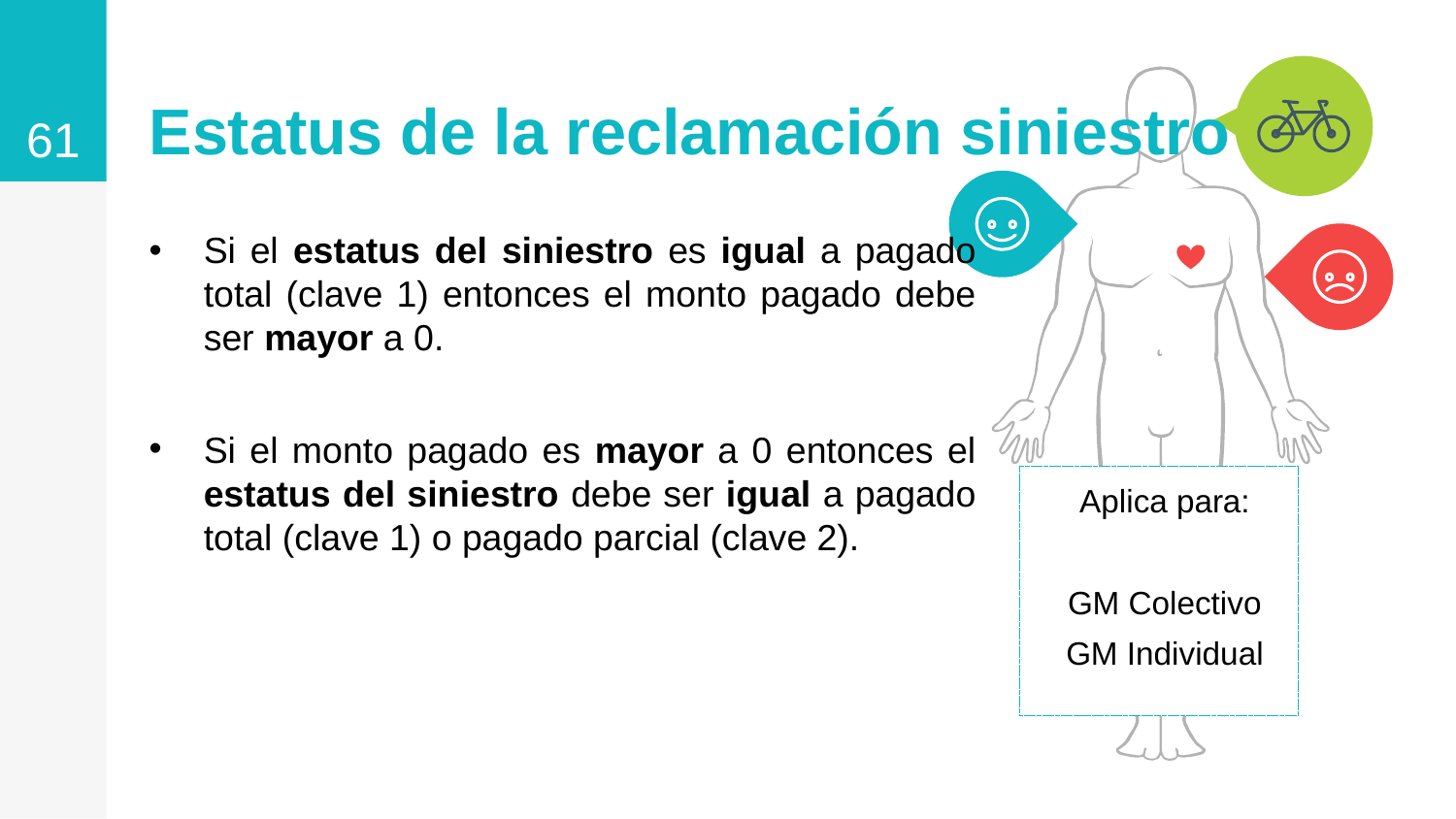

61
Estatus de la reclamación siniestro

Si el estatus del siniestro es igual a pagado total (clave 1) entonces el monto pagado debe ser mayor a 0.

Si el monto pagado es mayor a 0 entonces el estatus del siniestro debe ser igual a pagado total (clave 1) o pagado parcial (clave 2).

Aplica para:

GM Colectivo
GM Individual